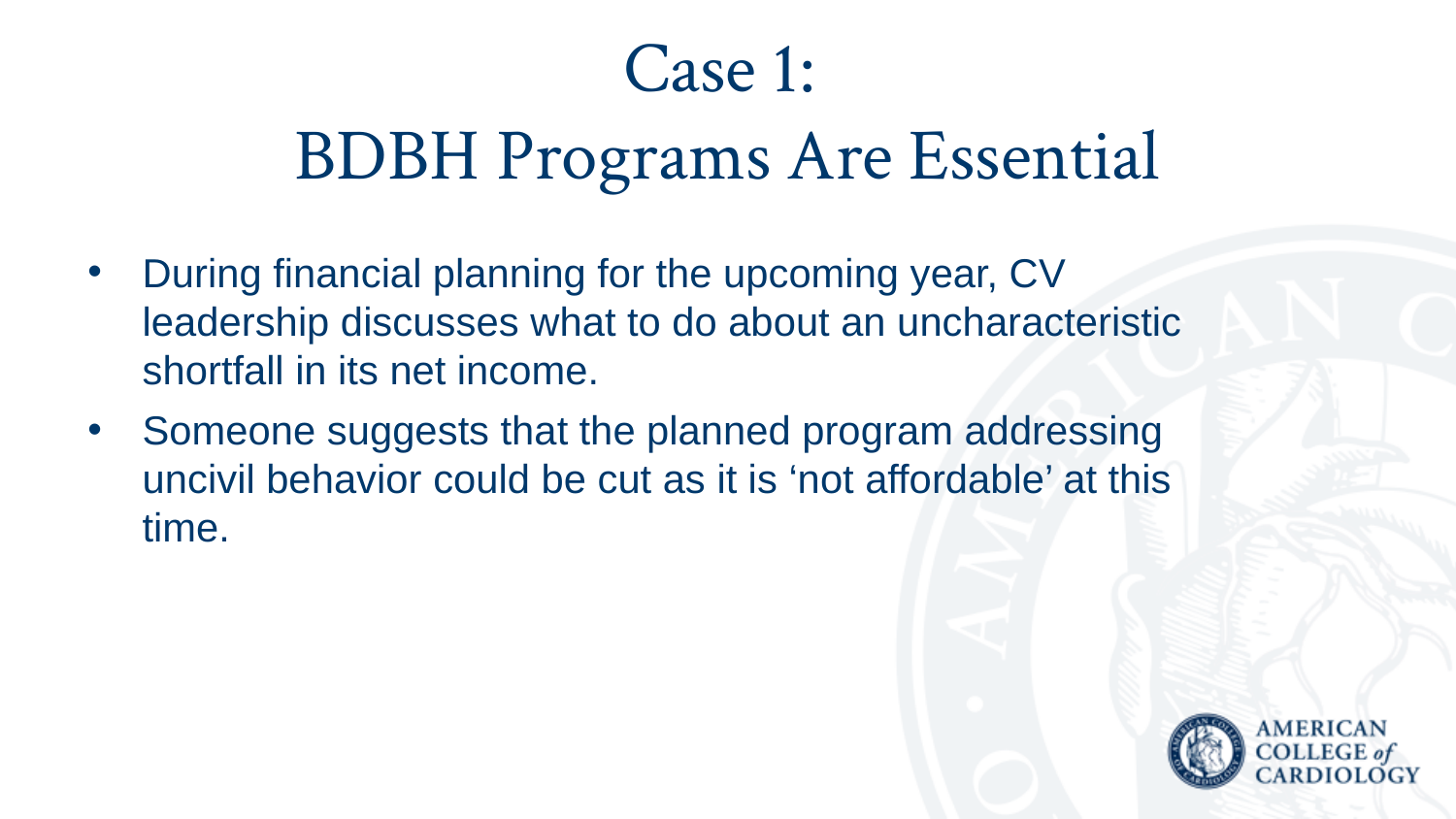

# Case 1: BDBH Programs Are Essential
During financial planning for the upcoming year, CV leadership discusses what to do about an uncharacteristic shortfall in its net income.
Someone suggests that the planned program addressing uncivil behavior could be cut as it is ‘not affordable’ at this time.